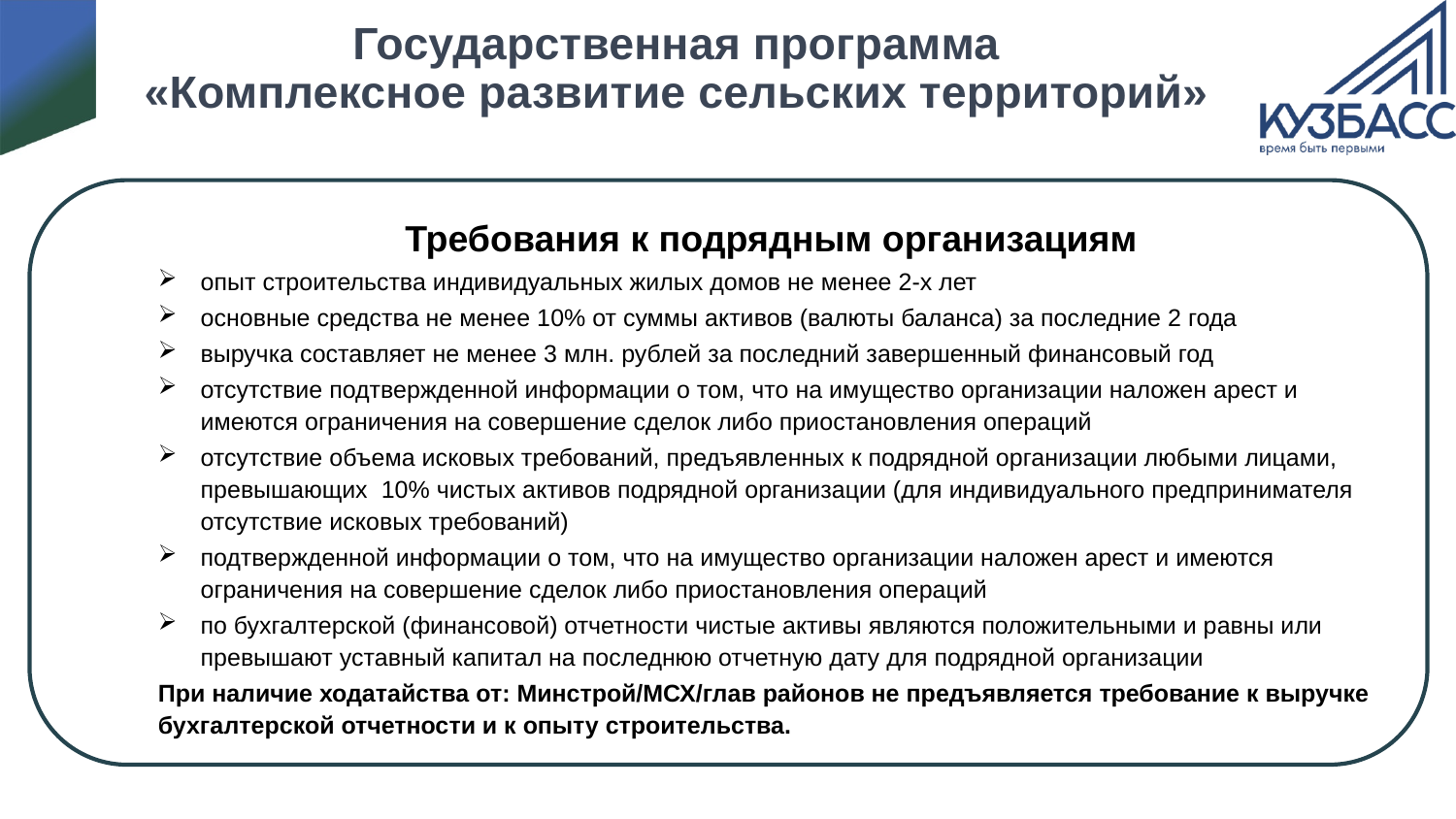

Государственная программа
«Комплексное развитие сельских территорий»
Требования к подрядным организациям
опыт строительства индивидуальных жилых домов не менее 2-х лет
основные средства не менее 10% от суммы активов (валюты баланса) за последние 2 года
выручка составляет не менее 3 млн. рублей за последний завершенный финансовый год
отсутствие подтвержденной информации о том, что на имущество организации наложен арест и имеются ограничения на совершение сделок либо приостановления операций
отсутствие объема исковых требований, предъявленных к подрядной организации любыми лицами, превышающих  10% чистых активов подрядной организации (для индивидуального предпринимателя отсутствие исковых требований)
подтвержденной информации о том, что на имущество организации наложен арест и имеются ограничения на совершение сделок либо приостановления операций
по бухгалтерской (финансовой) отчетности чистые активы являются положительными и равны или превышают уставный капитал на последнюю отчетную дату для подрядной организации
При наличие ходатайства от: Минстрой/МСХ/глав районов не предъявляется требование к выручке  бухгалтерской отчетности и к опыту строительства.